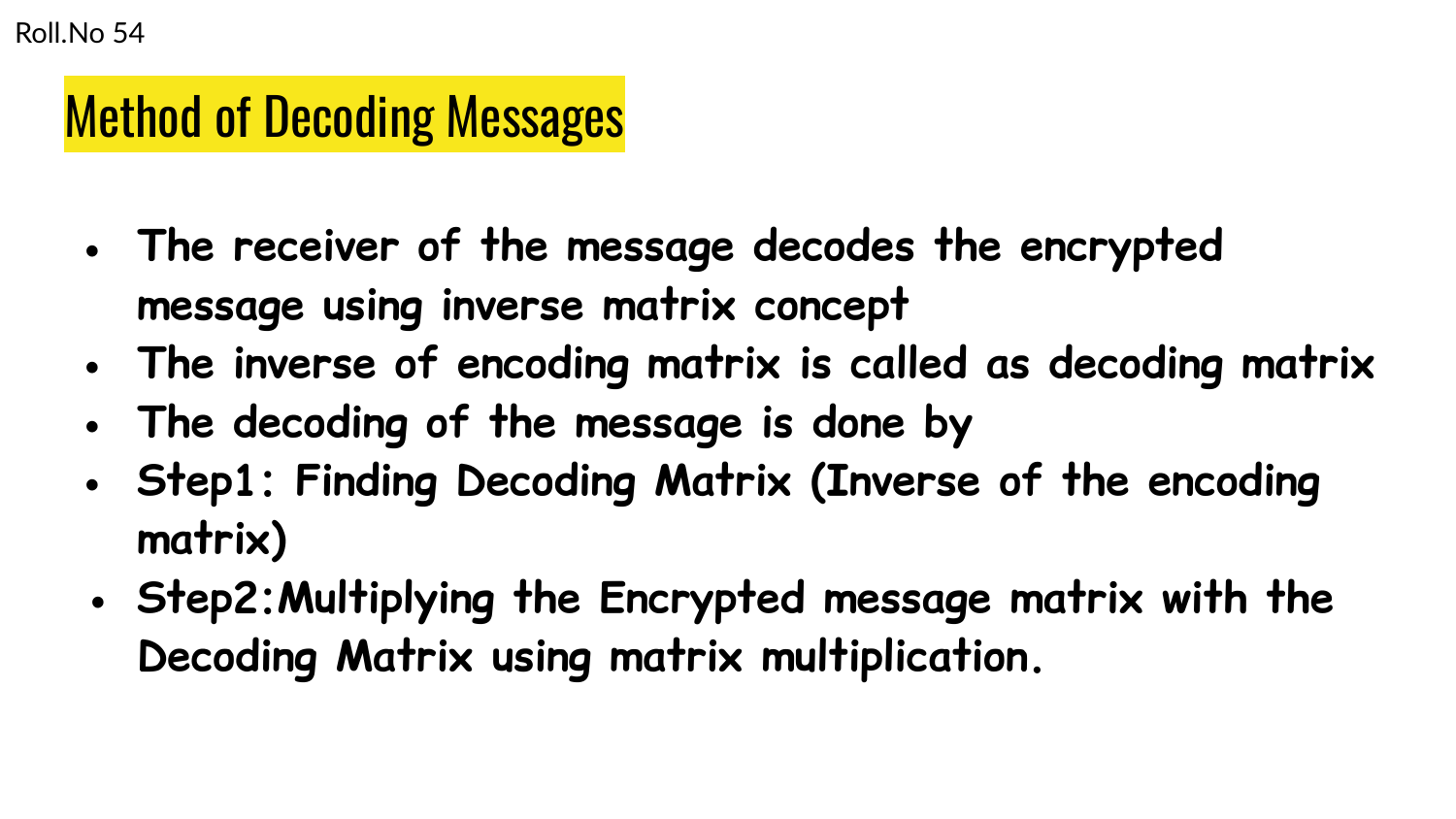

Roll.No 54
# Method of Decoding Messages
The receiver of the message decodes the encrypted message using inverse matrix concept
The inverse of encoding matrix is called as decoding matrix
The decoding of the message is done by
Step1: Finding Decoding Matrix (Inverse of the encoding matrix)
Step2:Multiplying the Encrypted message matrix with the Decoding Matrix using matrix multiplication.